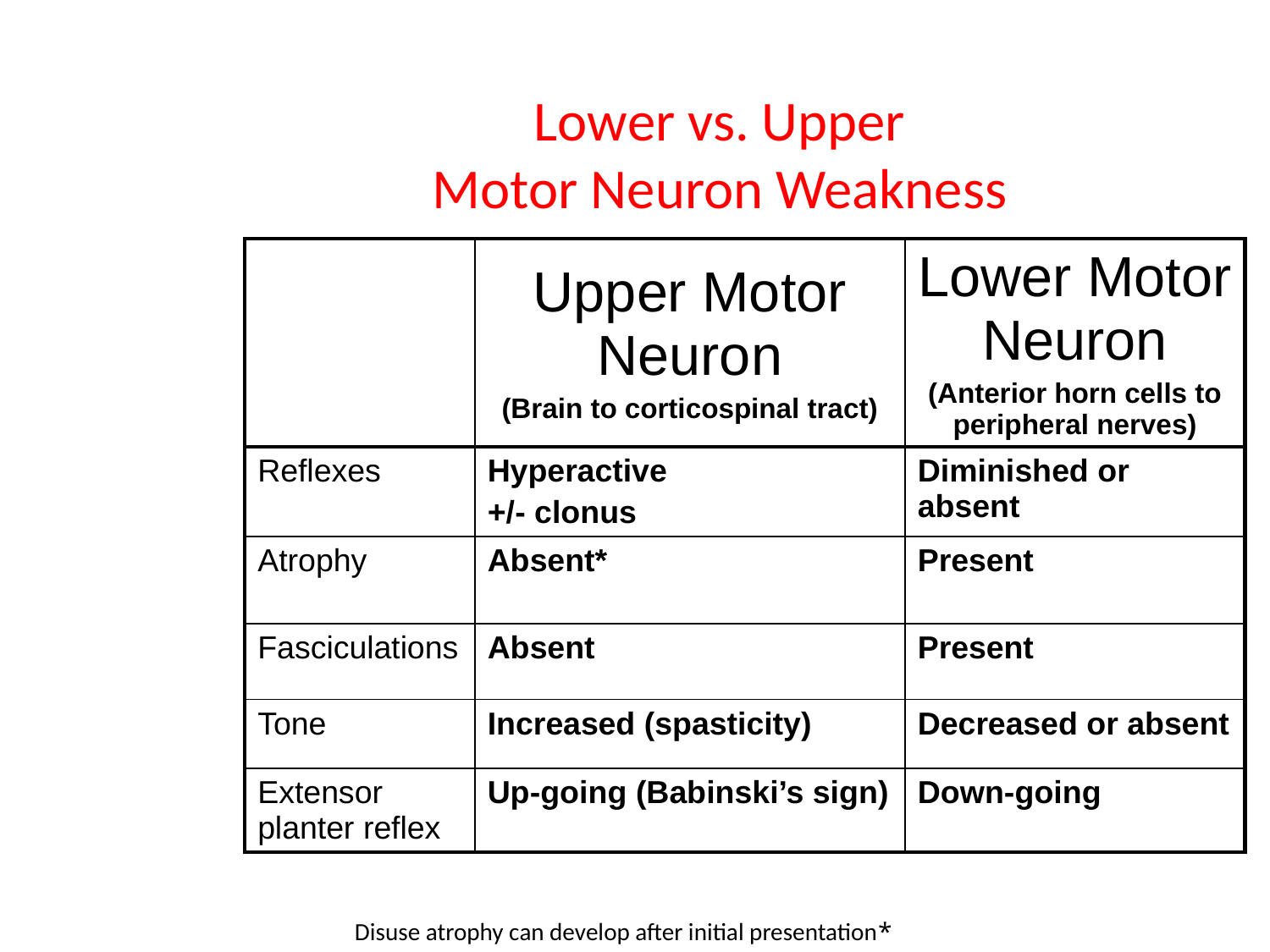

# Lower vs. Upper Motor Neuron Weakness
|  | Upper Motor Neuron (Brain to corticospinal tract) | Lower Motor Neuron (Anterior horn cells to peripheral nerves) |
| --- | --- | --- |
| Reflexes | Hyperactive +/- clonus | Diminished or absent |
| Atrophy | Absent\* | Present |
| Fasciculations | Absent | Present |
| Tone | Increased (spasticity) | Decreased or absent |
| Extensor planter reflex | Up-going (Babinski’s sign) | Down-going |

*Disuse atrophy can develop after initial presentation